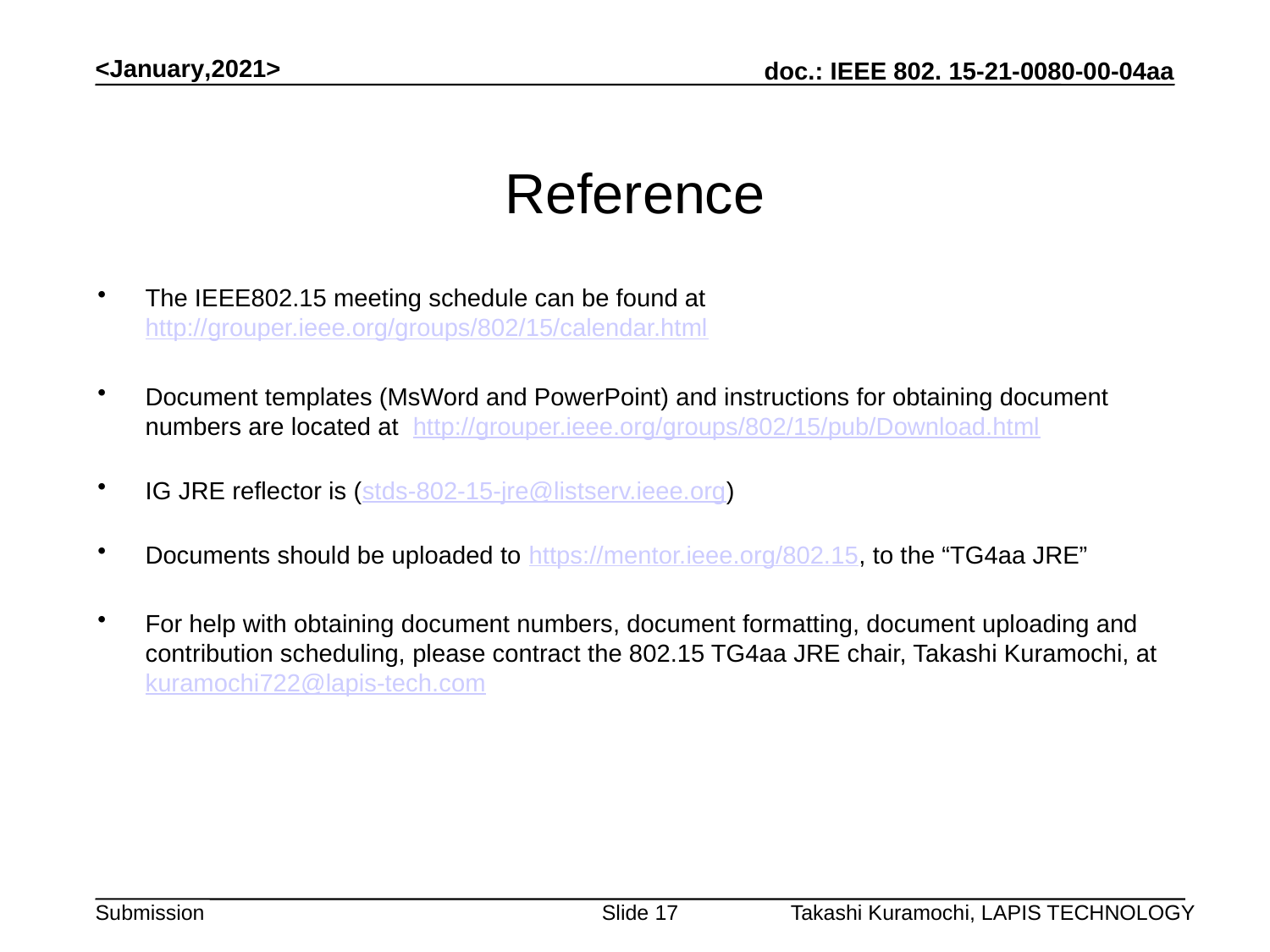

<January,2021>
# Reference
The IEEE802.15 meeting schedule can be found at
http://grouper.ieee.org/groups/802/15/calendar.html

Document templates (MsWord and PowerPoint) and instructions for obtaining document numbers are located at  http://grouper.ieee.org/groups/802/15/pub/Download.html
IG JRE reflector is (stds-802-15-jre@listserv.ieee.org)
Documents should be uploaded to https://mentor.ieee.org/802.15, to the “TG4aa JRE”

For help with obtaining document numbers, document formatting, document uploading and contribution scheduling, please contract the 802.15 TG4aa JRE chair, Takashi Kuramochi, at
kuramochi722@lapis-tech.com

Slide 17
Takashi Kuramochi, LAPIS TECHNOLOGY